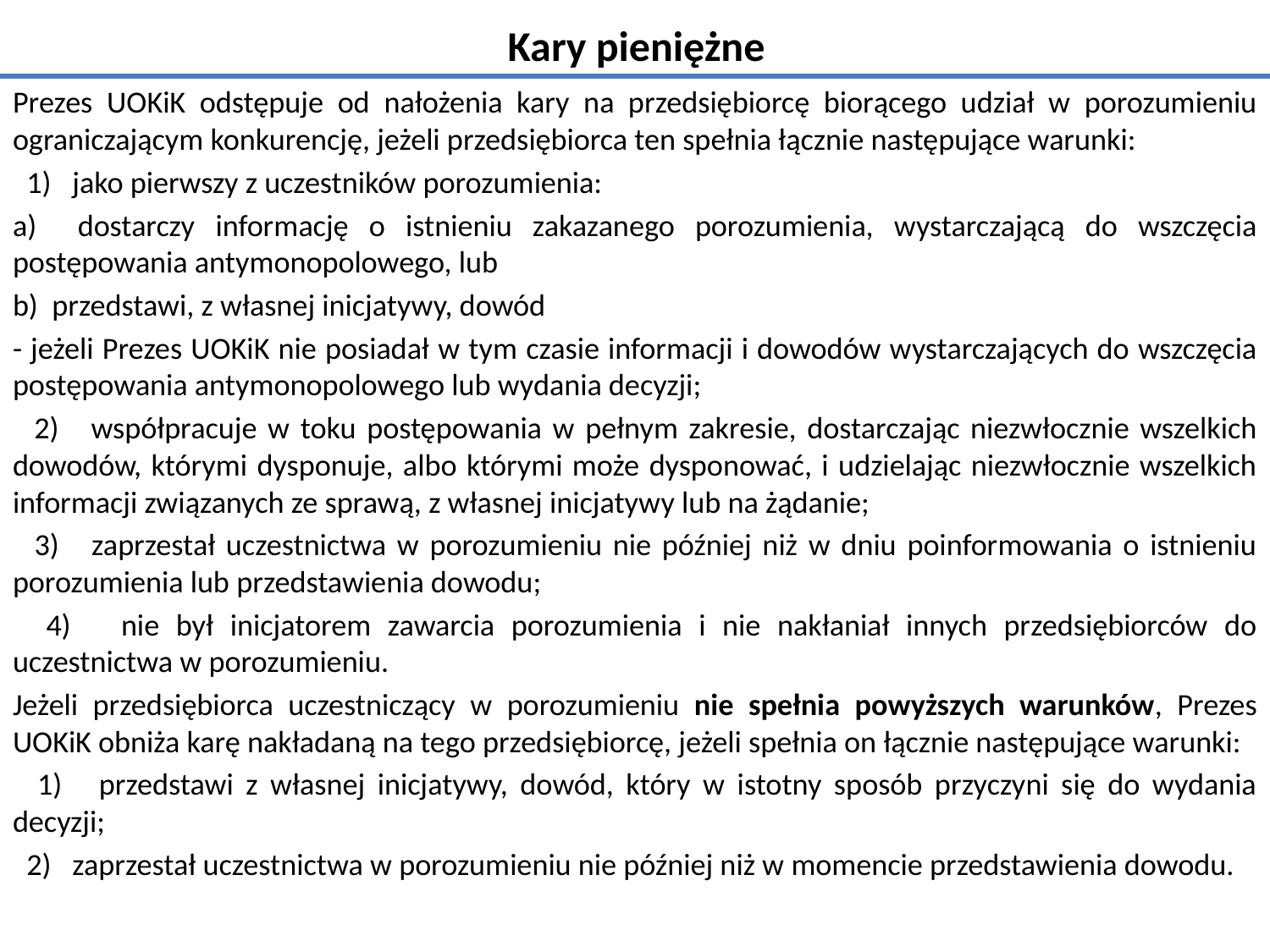

# Kary pieniężne
Prezes UOKiK odstępuje od nałożenia kary na przedsiębiorcę biorącego udział w porozumieniu ograniczającym konkurencję, jeżeli przedsiębiorca ten spełnia łącznie następujące warunki:
  1)   jako pierwszy z uczestników porozumienia:
a)  dostarczy informację o istnieniu zakazanego porozumienia, wystarczającą do wszczęcia postępowania antymonopolowego, lub
b)  przedstawi, z własnej inicjatywy, dowód
- jeżeli Prezes UOKiK nie posiadał w tym czasie informacji i dowodów wystarczających do wszczęcia postępowania antymonopolowego lub wydania decyzji;
  2)   współpracuje w toku postępowania w pełnym zakresie, dostarczając niezwłocznie wszelkich dowodów, którymi dysponuje, albo którymi może dysponować, i udzielając niezwłocznie wszelkich informacji związanych ze sprawą, z własnej inicjatywy lub na żądanie;
  3)   zaprzestał uczestnictwa w porozumieniu nie później niż w dniu poinformowania o istnieniu porozumienia lub przedstawienia dowodu;
  4)   nie był inicjatorem zawarcia porozumienia i nie nakłaniał innych przedsiębiorców do uczestnictwa w porozumieniu.
Jeżeli przedsiębiorca uczestniczący w porozumieniu nie spełnia powyższych warunków, Prezes UOKiK obniża karę nakładaną na tego przedsiębiorcę, jeżeli spełnia on łącznie następujące warunki:
  1)   przedstawi z własnej inicjatywy, dowód, który w istotny sposób przyczyni się do wydania decyzji;
  2)   zaprzestał uczestnictwa w porozumieniu nie później niż w momencie przedstawienia dowodu.